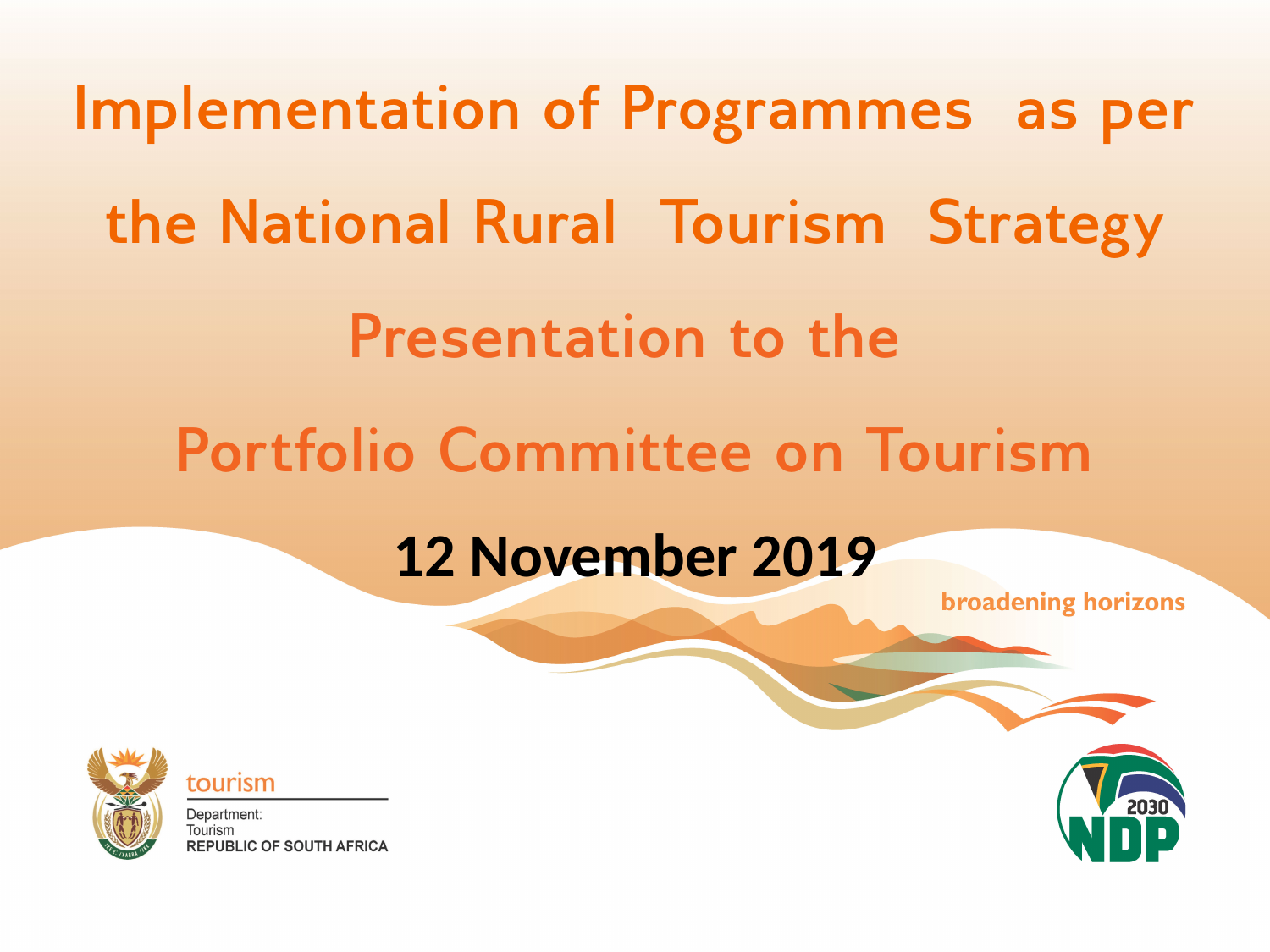

# Implementation of Programmes  as per the National Rural  Tourism  Strategy Presentation to the Portfolio Committee on Tourism

12 November 2019